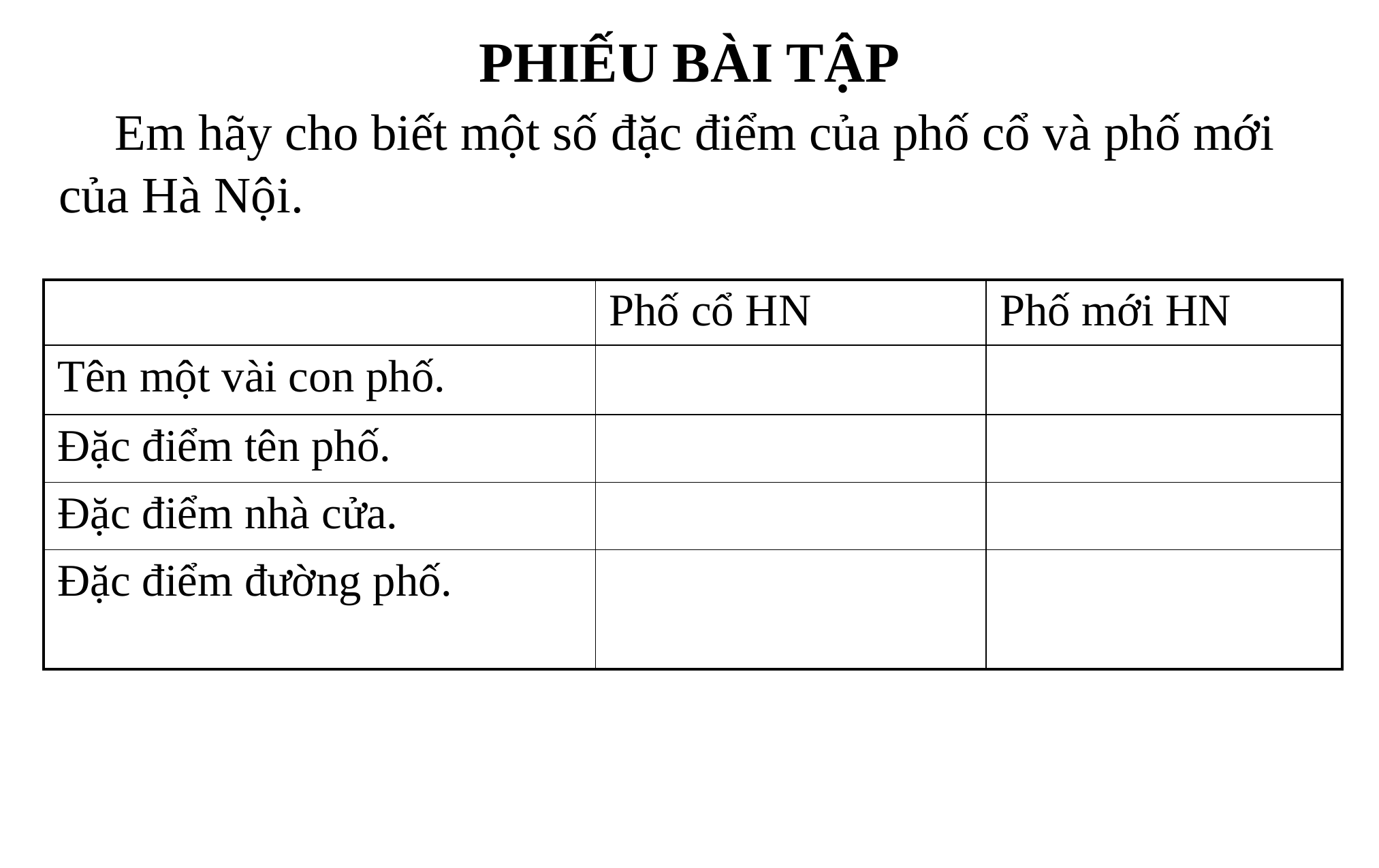

PHIẾU BÀI TẬP
    Em hãy cho biết một số đặc điểm của phố cổ và phố mới của Hà Nội.
|  | Phố cổ HN | Phố mới HN |
| --- | --- | --- |
| Tên một vài con phố. |  |  |
| Đặc điểm tên phố. |  |  |
| Đặc điểm nhà cửa. |  |  |
| Đặc điểm đường phố. |  |  |